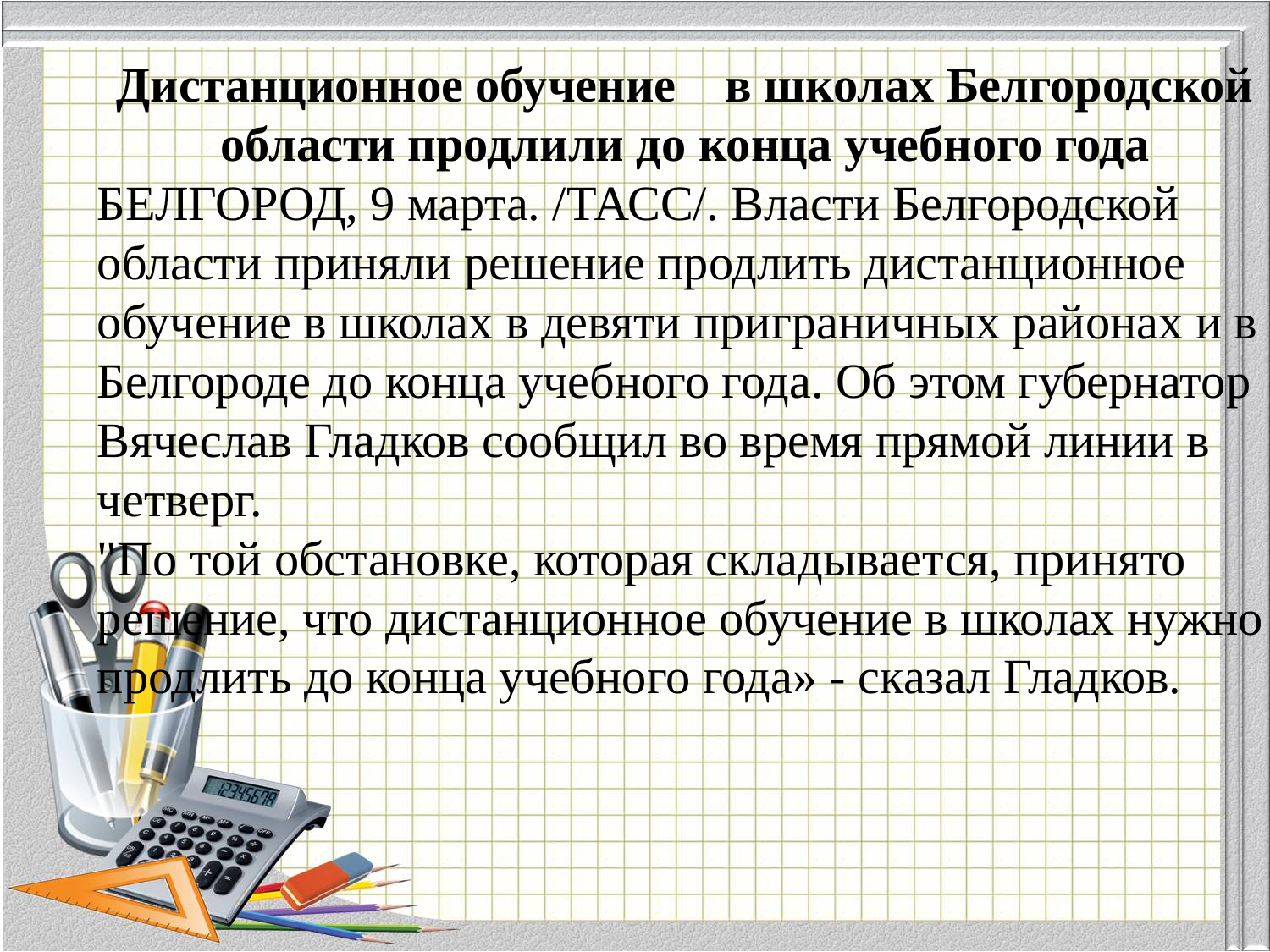

Дистанционное обучение    в школах Белгородской области продлили до конца учебного года
БЕЛГОРОД, 9 марта. /ТАСС/. Власти Белгородской области приняли решение продлить дистанционное обучение в школах в девяти приграничных районах и в Белгороде до конца учебного года. Об этом губернатор Вячеслав Гладков сообщил во время прямой линии в четверг.
"По той обстановке, которая складывается, принято решение, что дистанционное обучение в школах нужно продлить до конца учебного года» - сказал Гладков.